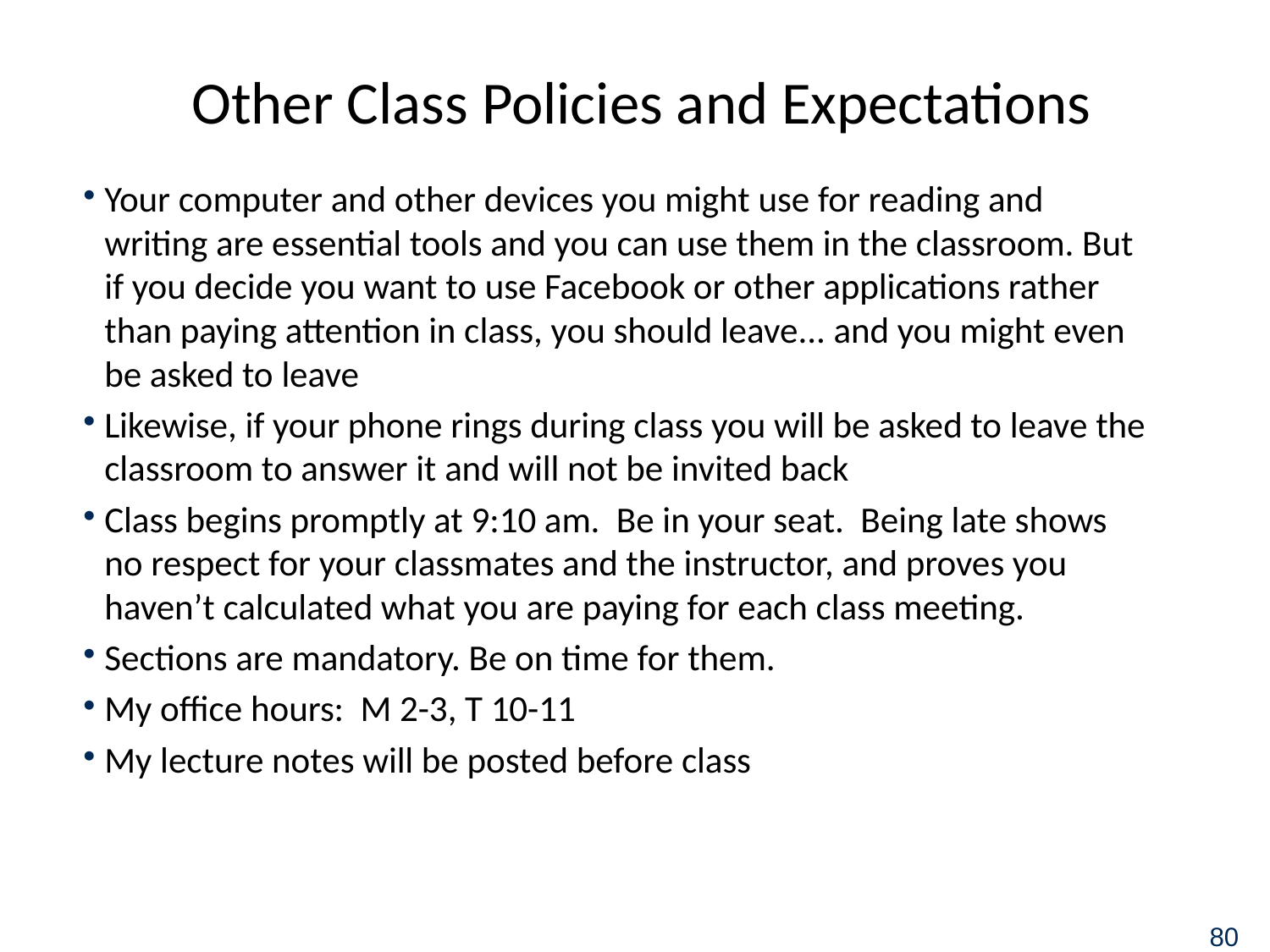

# Other Class Policies and Expectations
Your computer and other devices you might use for reading and writing are essential tools and you can use them in the classroom. But if you decide you want to use Facebook or other applications rather than paying attention in class, you should leave... and you might even be asked to leave
Likewise, if your phone rings during class you will be asked to leave the classroom to answer it and will not be invited back
Class begins promptly at 9:10 am.  Be in your seat.  Being late shows no respect for your classmates and the instructor, and proves you haven’t calculated what you are paying for each class meeting.
Sections are mandatory. Be on time for them.
My office hours:  M 2-3, T 10-11
My lecture notes will be posted before class

80